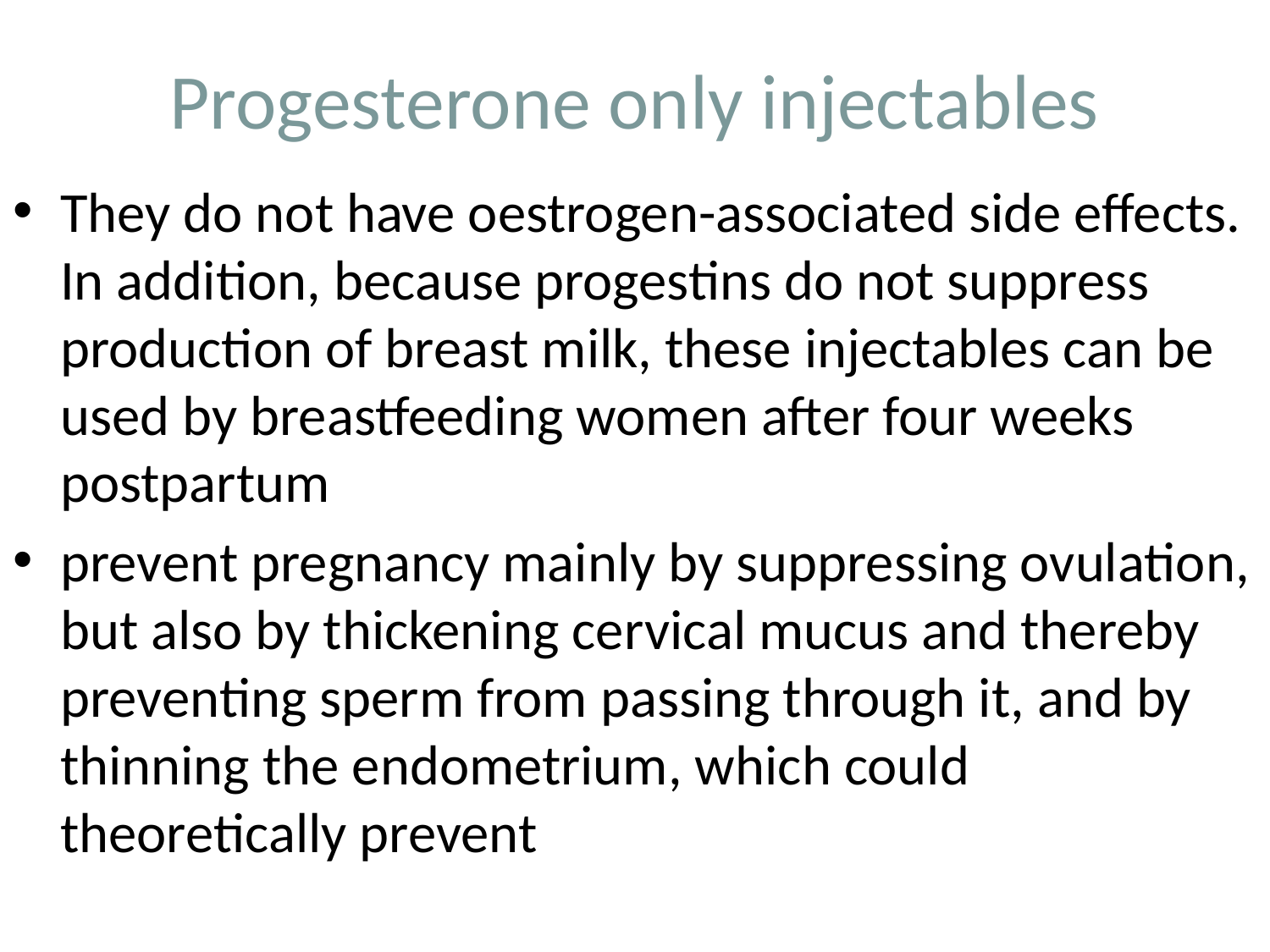

# Progesterone only injectables
They do not have oestrogen-associated side effects. In addition, because progestins do not suppress production of breast milk, these injectables can be used by breastfeeding women after four weeks postpartum
prevent pregnancy mainly by suppressing ovulation, but also by thickening cervical mucus and thereby preventing sperm from passing through it, and by thinning the endometrium, which could theoretically prevent